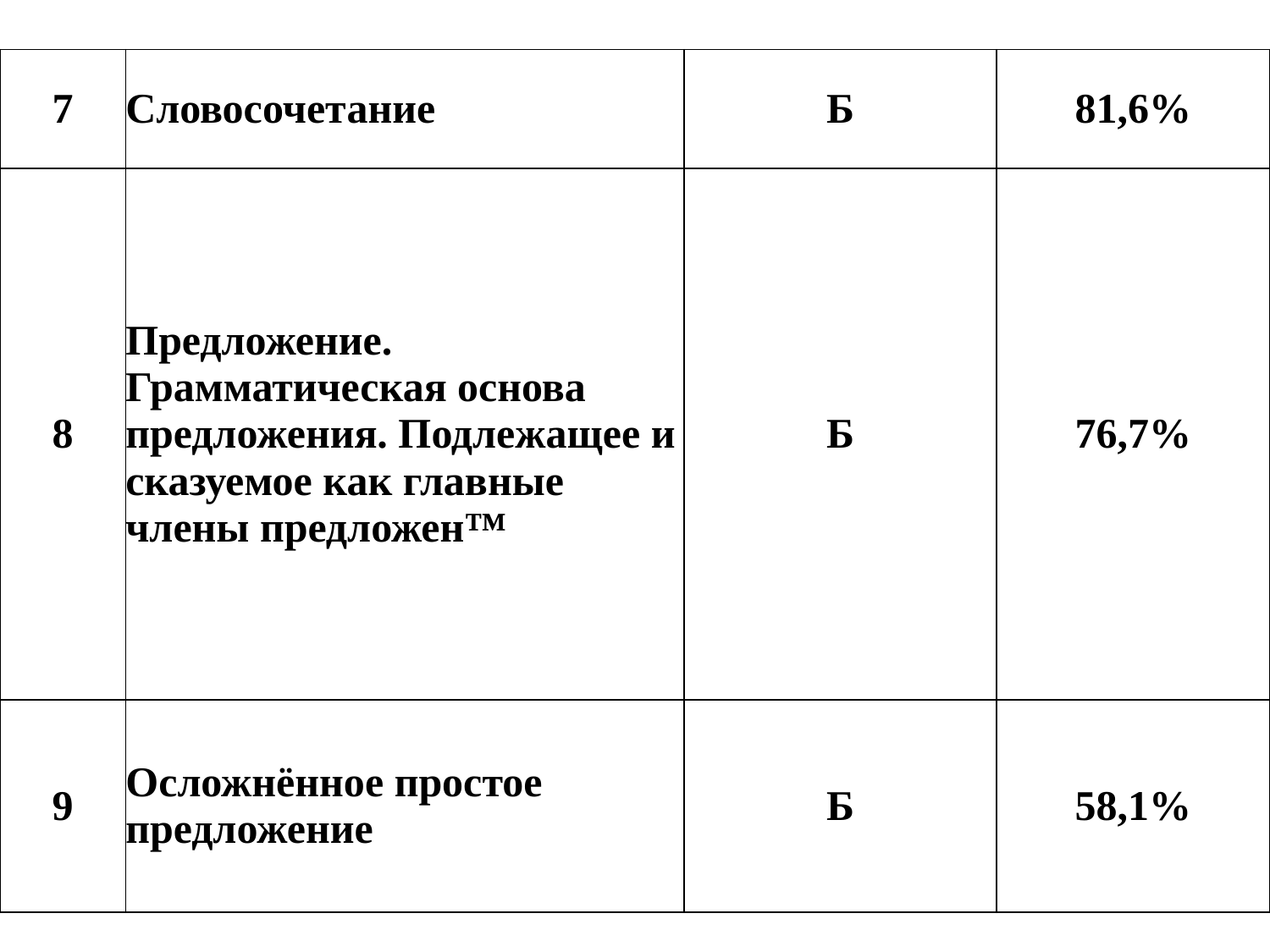

| 7 | Словосочетание | Б | 81,6% |
| --- | --- | --- | --- |
| 8 | Предложение. Грамматическая основа предложения. Подлежащее и сказуемое как главные члены предложен™ | Б | 76,7% |
| 9 | Осложнённое простое предложение | Б | 58,1% |